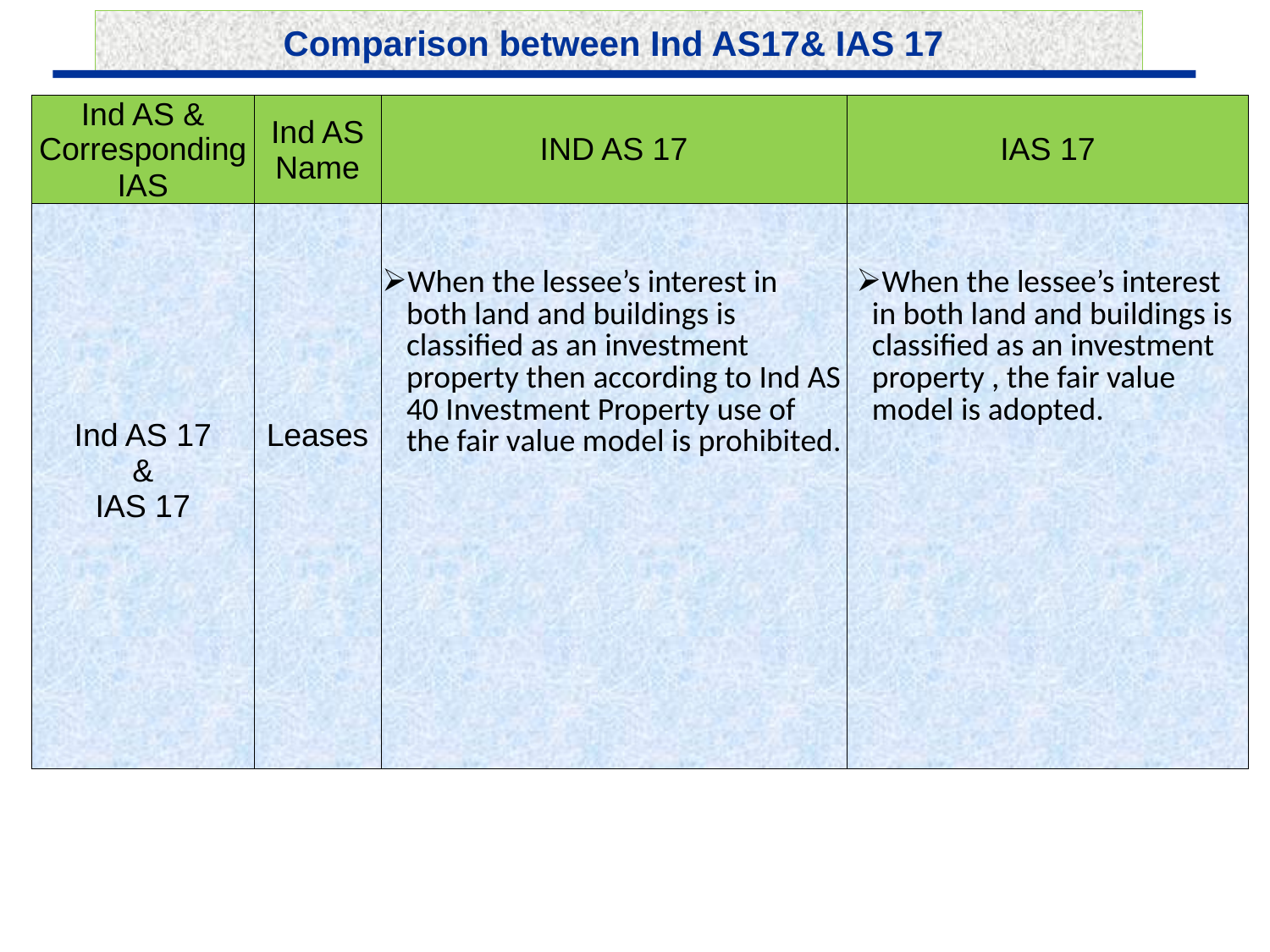

Comparison between Ind AS17& IAS 17

| Ind AS & Corresponding IAS | Ind AS Name | IND AS 17 | IAS 17 |
| --- | --- | --- | --- |
| Ind AS 17 & IAS 17 | Leases | When the lessee’s interest in both land and buildings is classified as an investment property then according to Ind AS 40 Investment Property use of the fair value model is prohibited. | When the lessee’s interest in both land and buildings is classified as an investment property , the fair value model is adopted. |